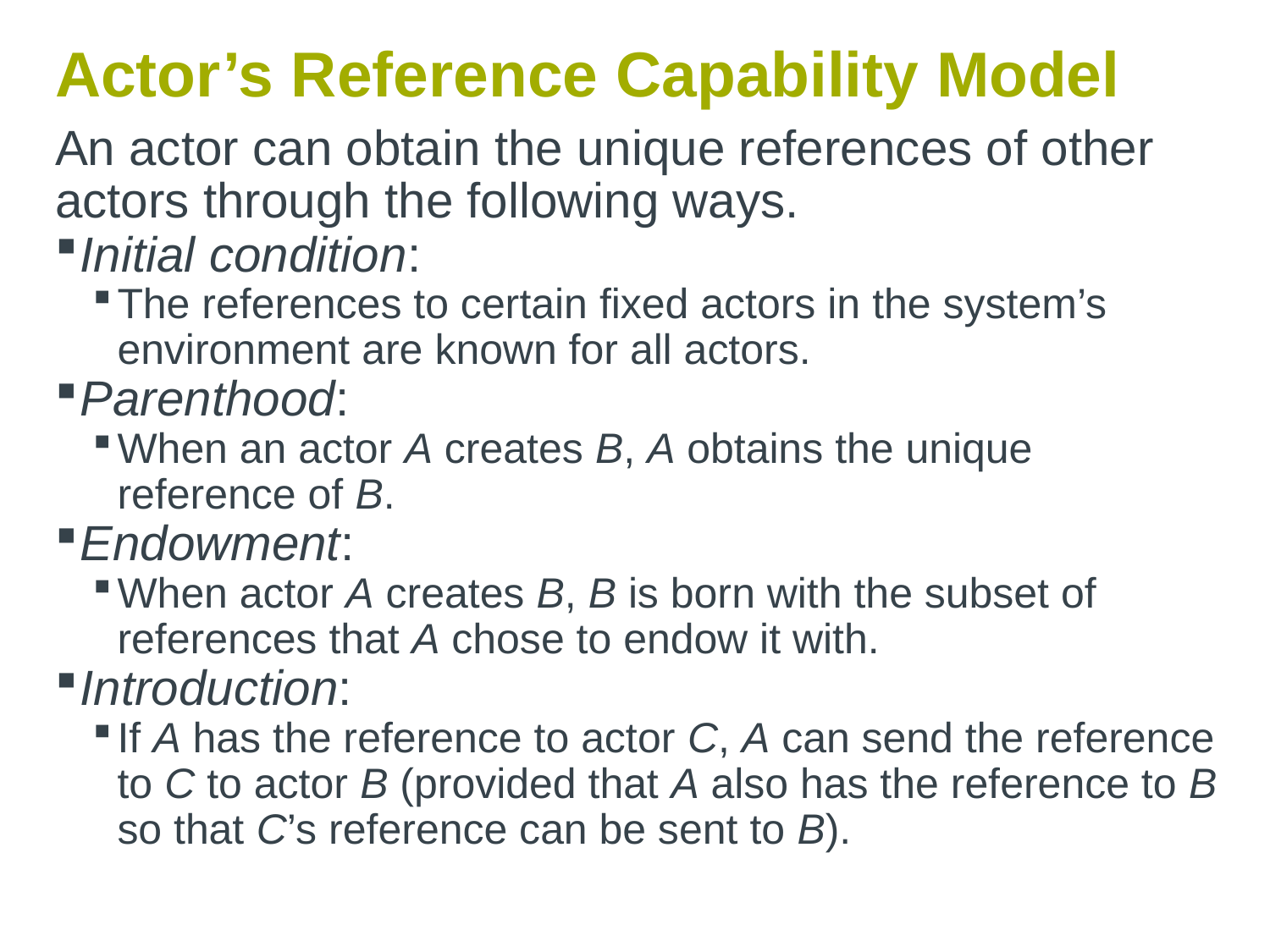

# Actor’s Reference Capability Model
An actor can obtain the unique references of other actors through the following ways.
Initial condition:
The references to certain fixed actors in the system’s environment are known for all actors.
Parenthood:
When an actor A creates B, A obtains the unique reference of B.
Endowment:
When actor A creates B, B is born with the subset of references that A chose to endow it with.
Introduction:
If A has the reference to actor C, A can send the reference to C to actor B (provided that A also has the reference to B so that C’s reference can be sent to B).